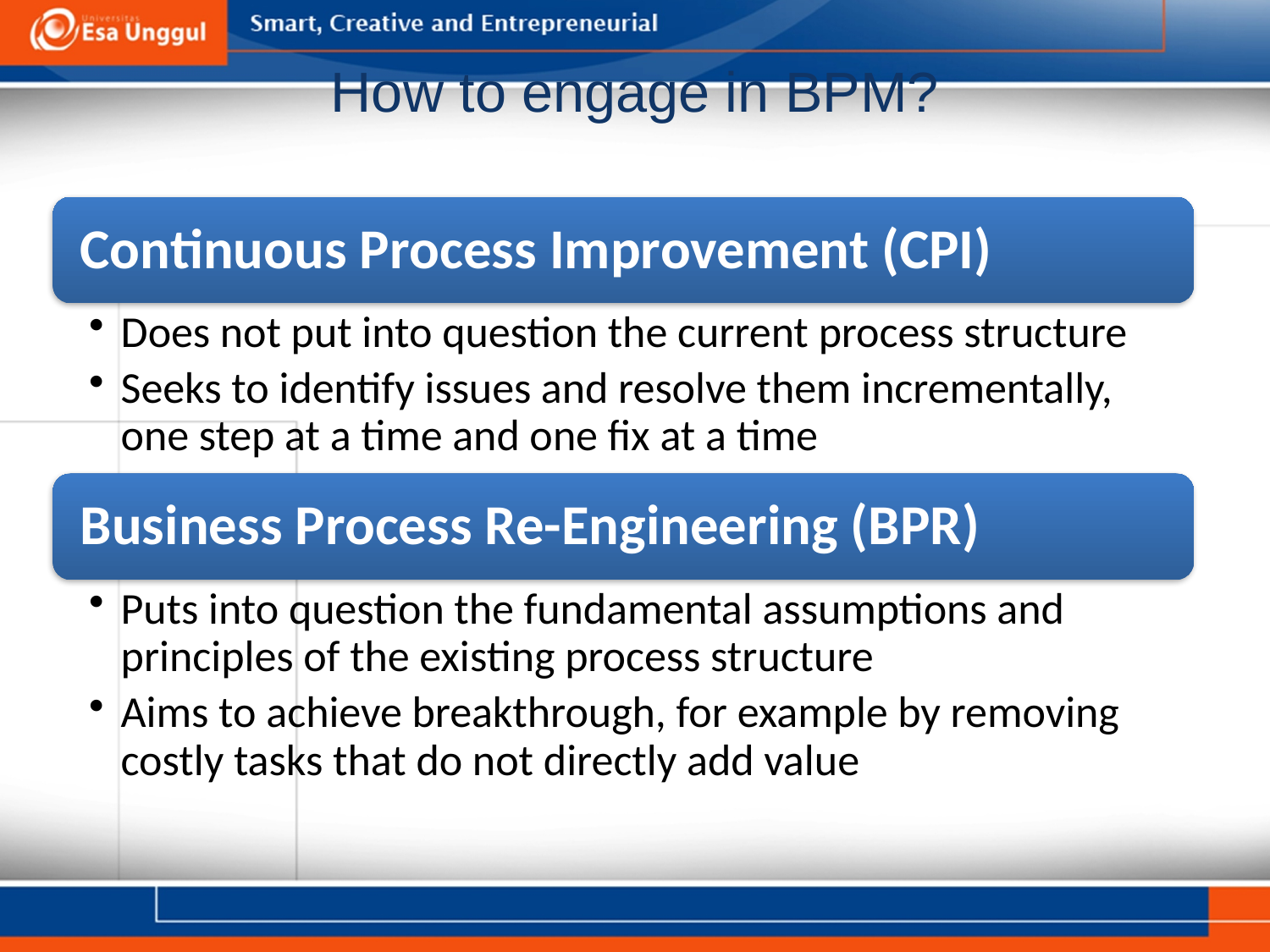

How to engage in BPM?
Continuous Process Improvement (CPI)
Does not put into question the current process structure
Seeks to identify issues and resolve them incrementally, one step at a time and one fix at a time
Business Process Re-Engineering (BPR)
Puts into question the fundamental assumptions and principles of the existing process structure
Aims to achieve breakthrough, for example by removing costly tasks that do not directly add value